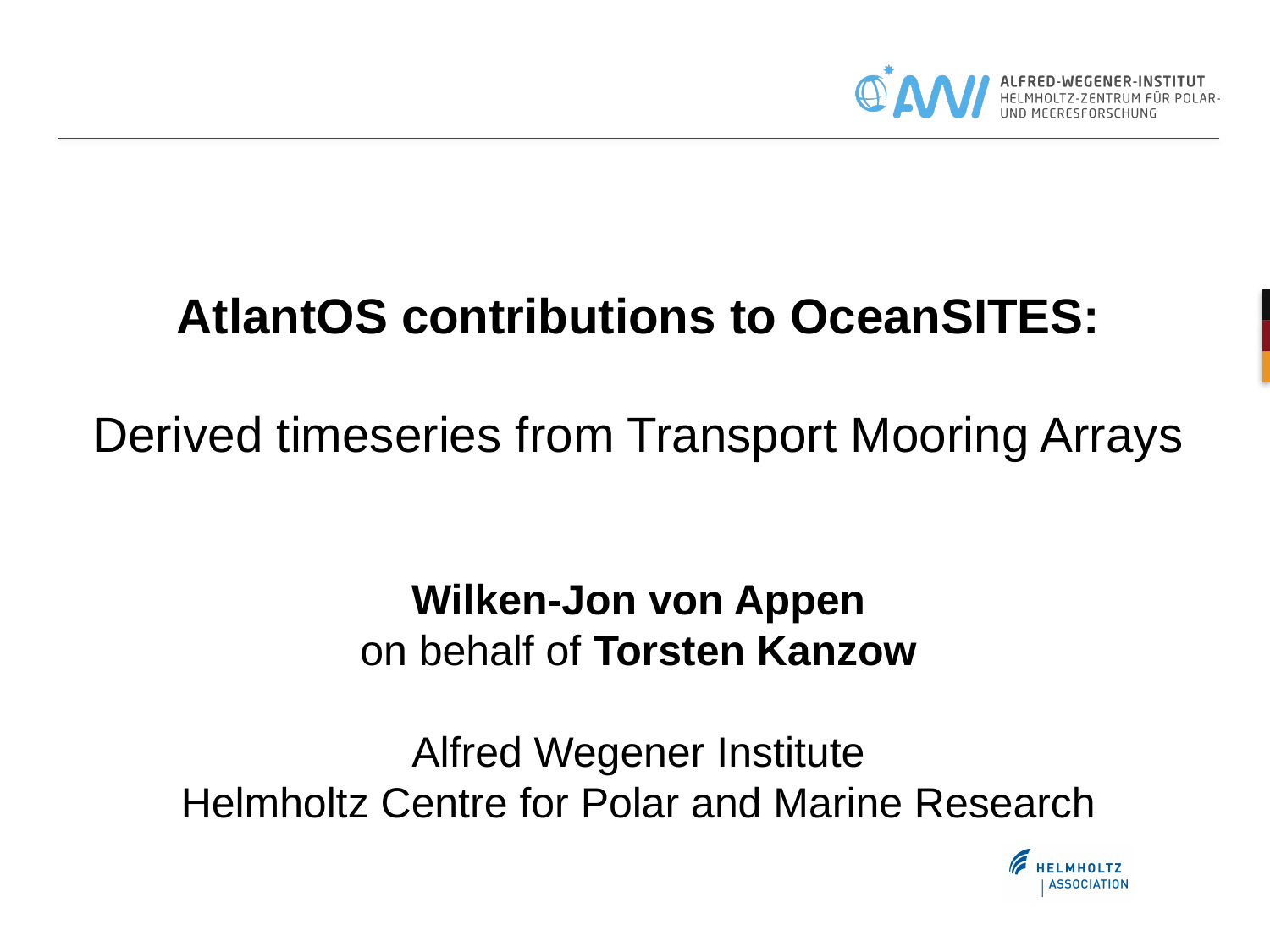

AtlantOS contributions to OceanSITES:

Derived timeseries from Transport Mooring Arrays

Wilken-Jon von Appen
on behalf of Torsten Kanzow

Alfred Wegener Institute
Helmholtz Centre for Polar and Marine Research